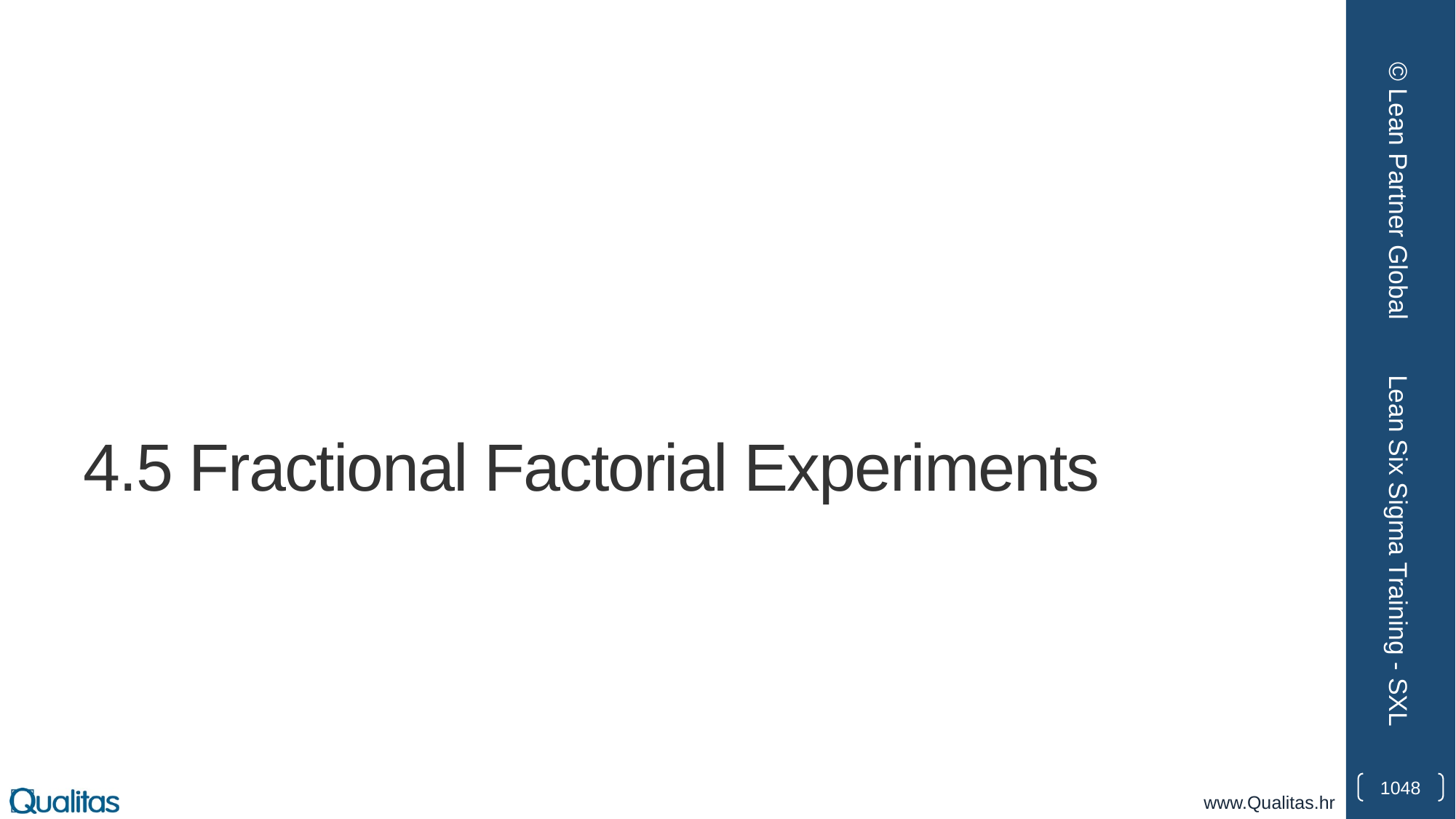

© Lean Partner Global
# 4.5 Fractional Factorial Experiments
Lean Six Sigma Training - SXL
1048